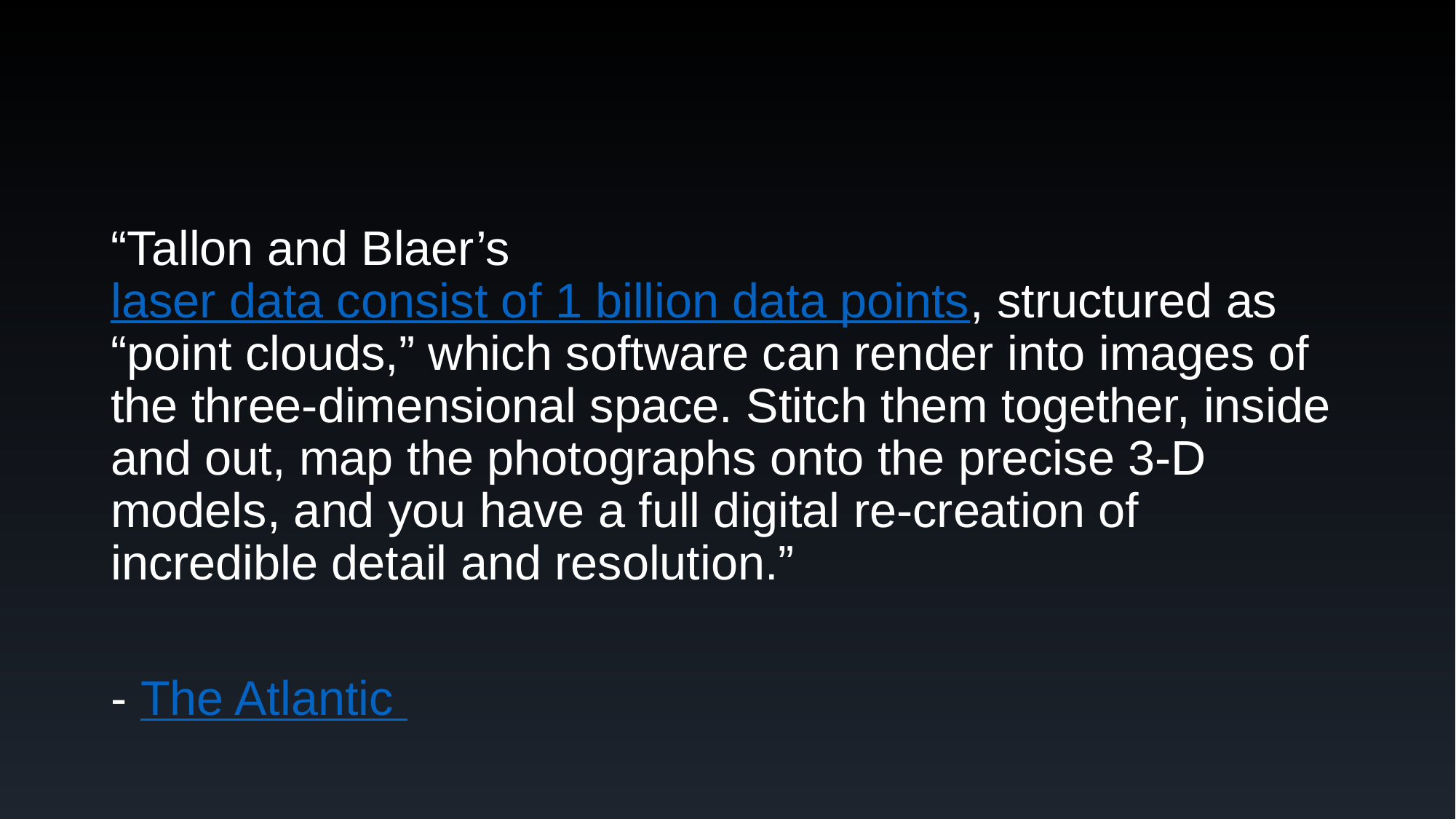

“Tallon and Blaer’s laser data consist of 1 billion data points, structured as “point clouds,” which software can render into images of the three-dimensional space. Stitch them together, inside and out, map the photographs onto the precise 3-D models, and you have a full digital re-creation of incredible detail and resolution.”

- The Atlantic